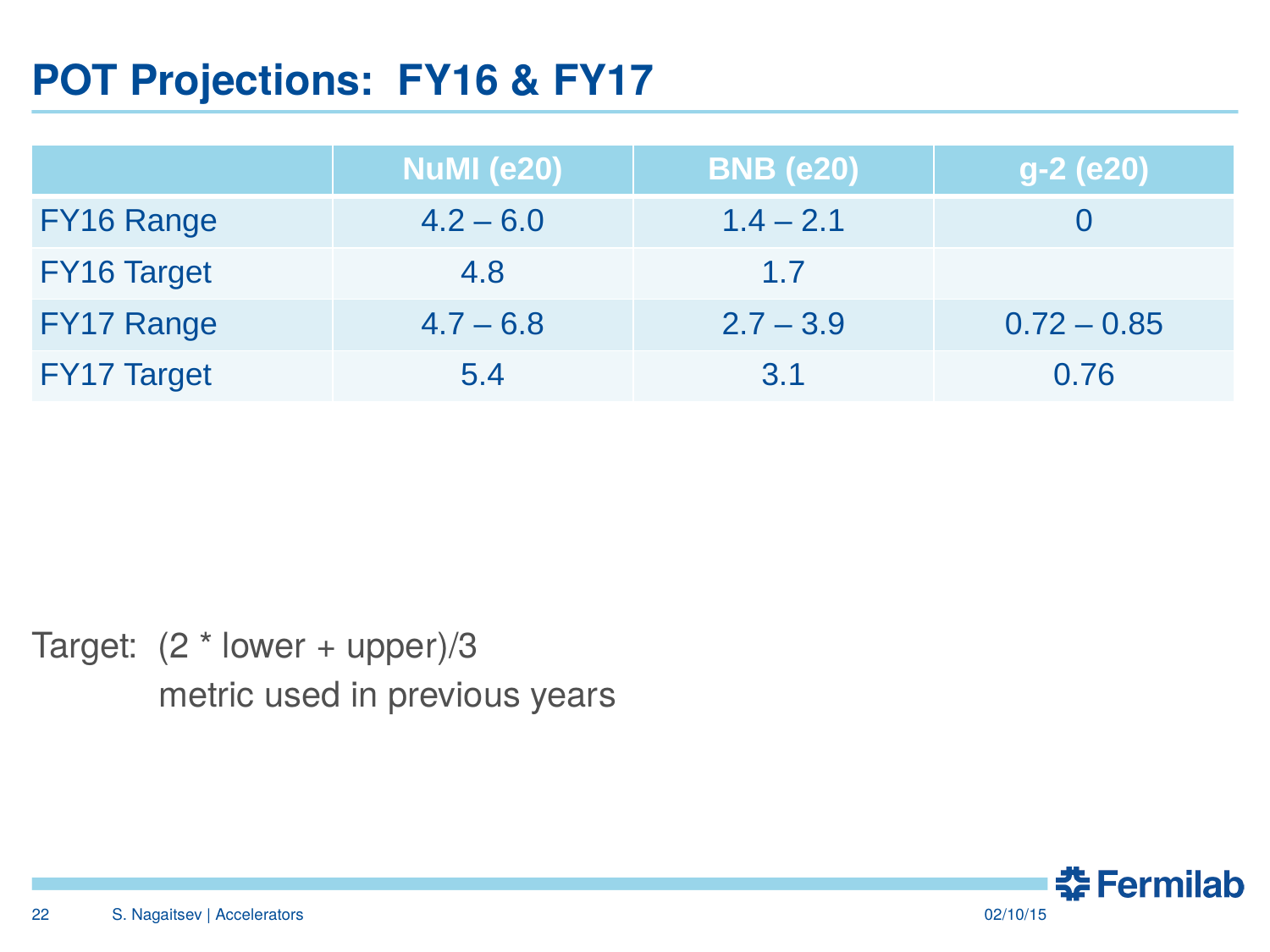

# POT Projections:  FY16 & FY17
|  | NuMI (e20) | BNB (e20) | g-2 (e20) |
| --- | --- | --- | --- |
| FY16 Range | 4.2 – 6.0 | 1.4 – 2.1 | 0 |
| FY16 Target | 4.8 | 1.7 |  |
| FY17 Range | 4.7 – 6.8 | 2.7 – 3.9 | 0.72 – 0.85 |
| FY17 Target | 5.4 | 3.1 | 0.76 |

Target:  (2 * lower + upper)/3
	metric used in previous years
22
S. Nagaitsev | Accelerators
02/10/15